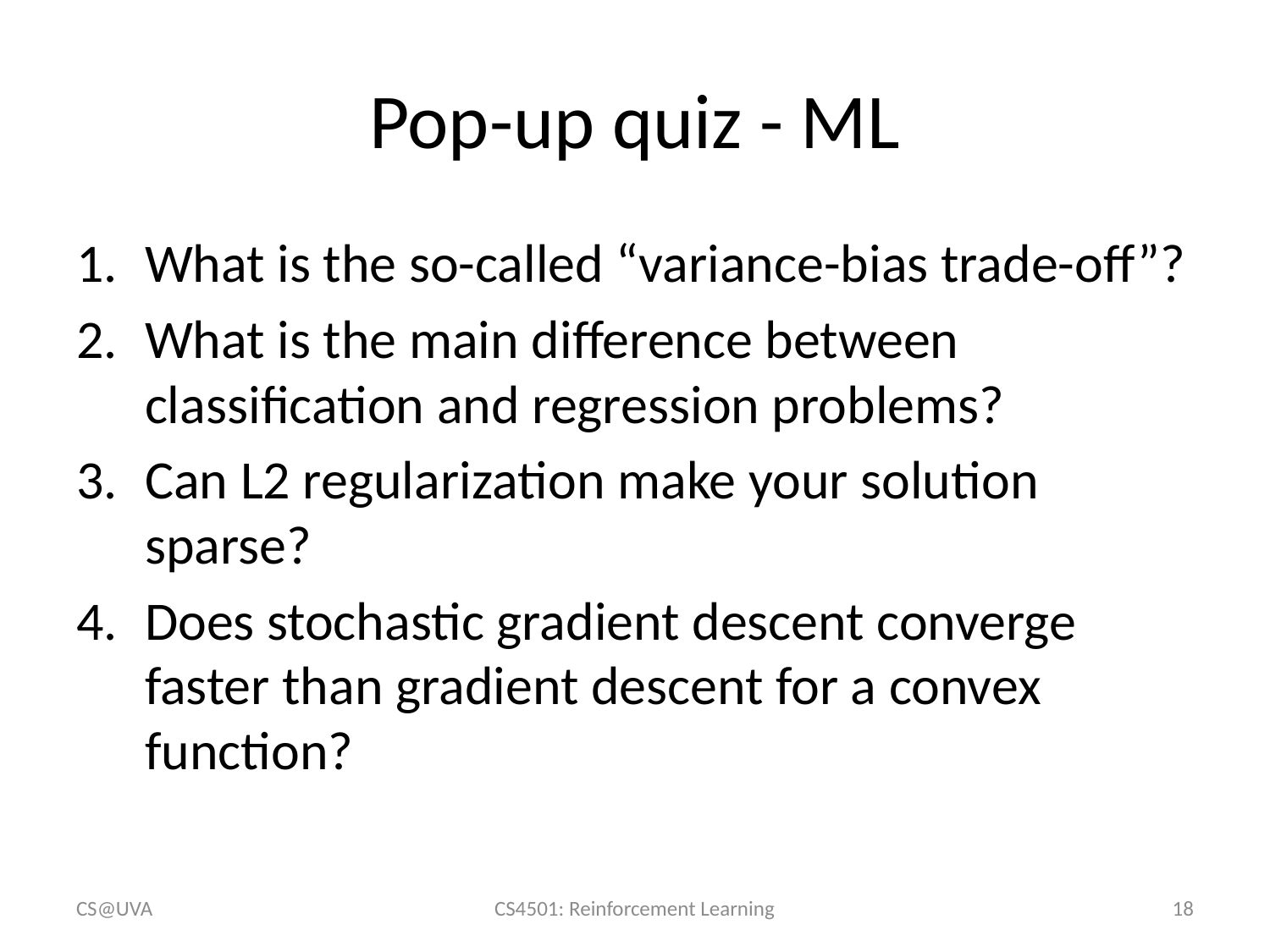

# Pop-up quiz - ML
What is the so-called “variance-bias trade-off”?
What is the main difference between classification and regression problems?
Can L2 regularization make your solution sparse?
Does stochastic gradient descent converge faster than gradient descent for a convex function?
CS@UVA
CS4501: Reinforcement Learning
18